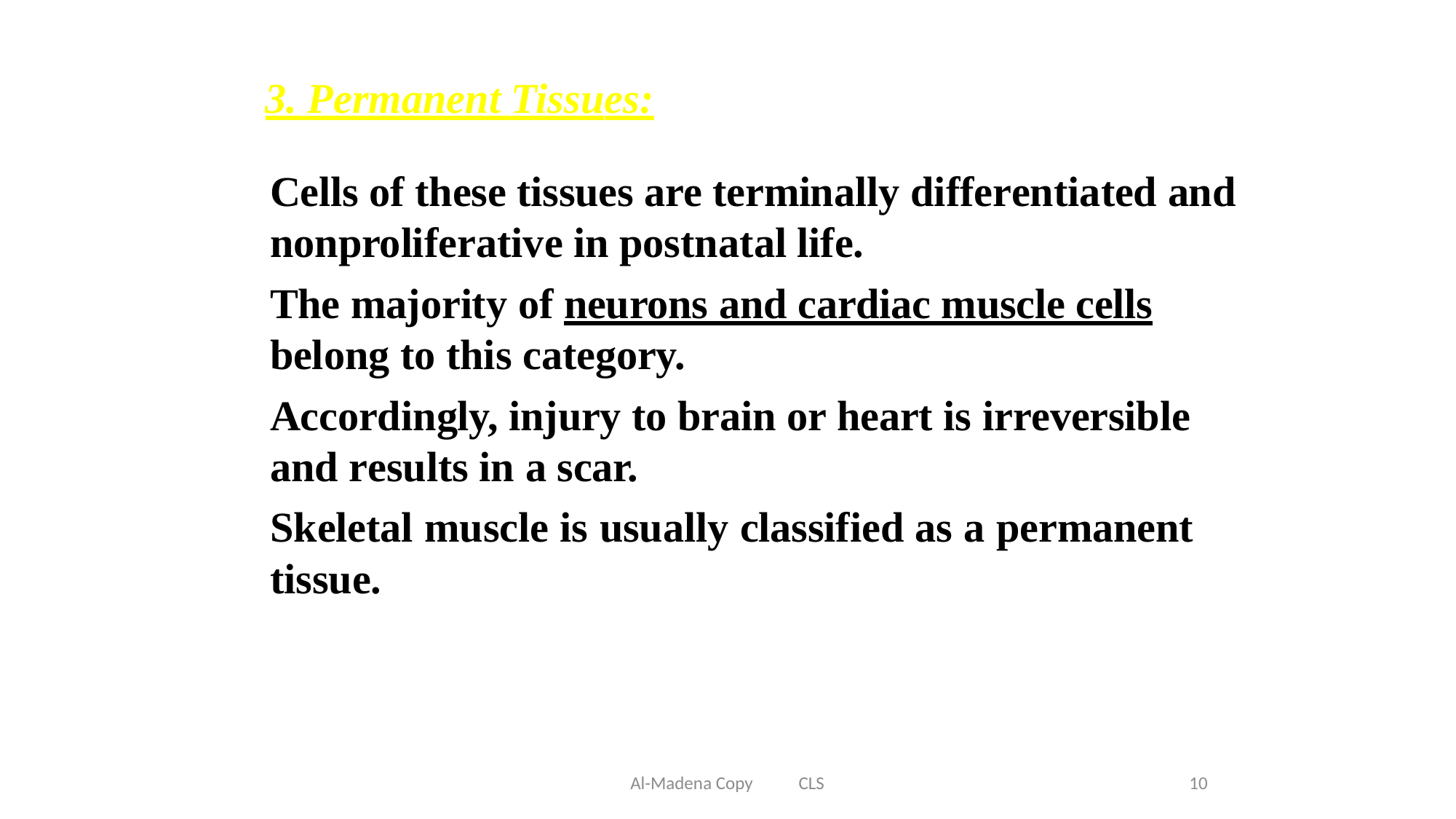

3. Permanent Tissues:
Cells of these tissues are terminally differentiated and nonproliferative in postnatal life.
The majority of neurons and cardiac muscle cells
belong to this category.
Accordingly, injury to brain or heart is irreversible
and results in a scar.
Skeletal muscle is usually classified as a permanent tissue.
Al-Madena Copy           CLS
10